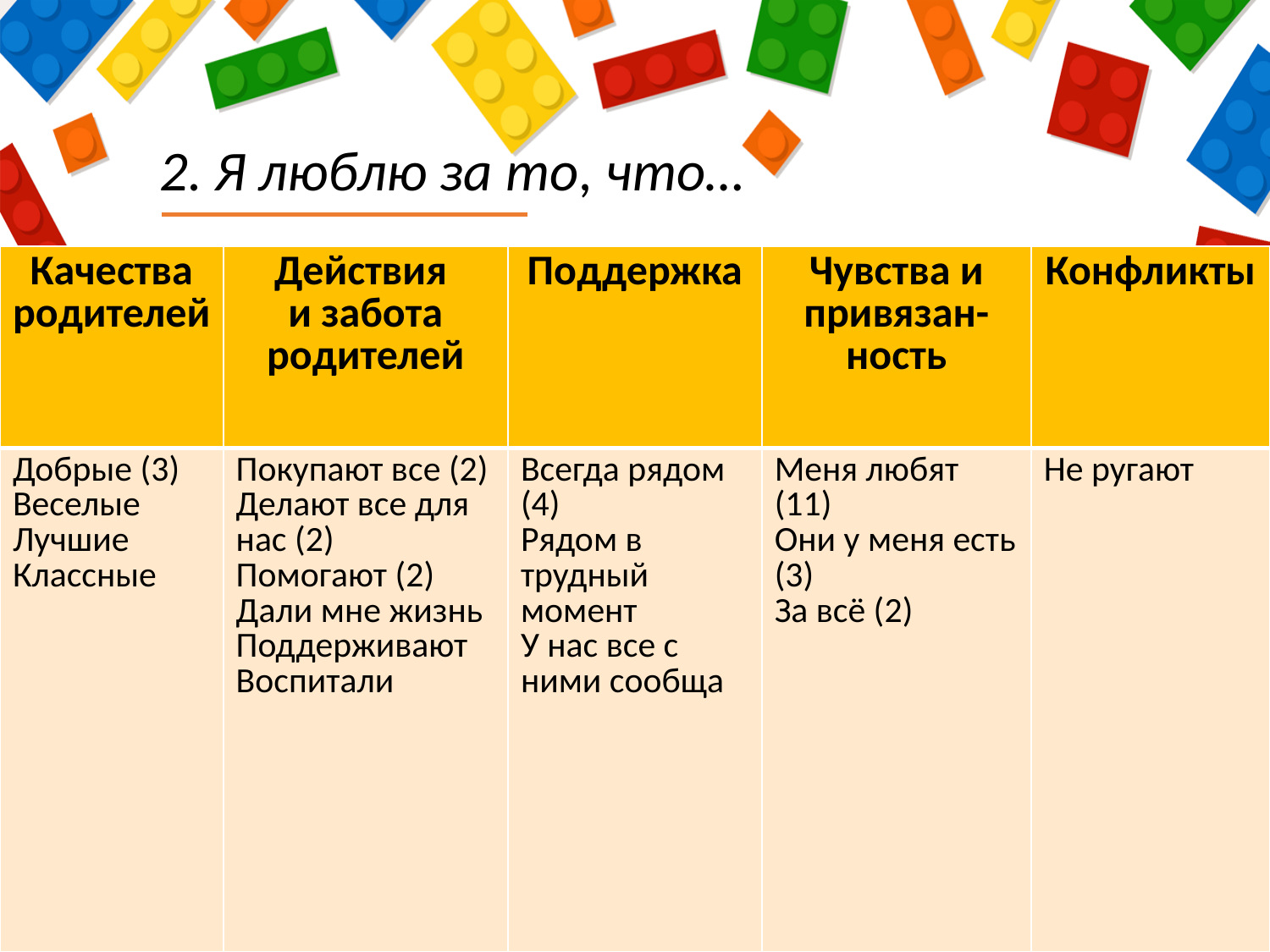

# 2. Я люблю за то, что…
| Качества родителей | Действия и забота родителей | Поддержка | Чувства и привязан-ность | Конфликты |
| --- | --- | --- | --- | --- |
| Добрые (3) Веселые Лучшие Классные | Покупают все (2) Делают все для нас (2) Помогают (2) Дали мне жизнь Поддерживают Воспитали | Всегда рядом (4) Рядом в трудный момент У нас все с ними сообща | Меня любят (11) Они у меня есть (3) За всё (2) | Не ругают |